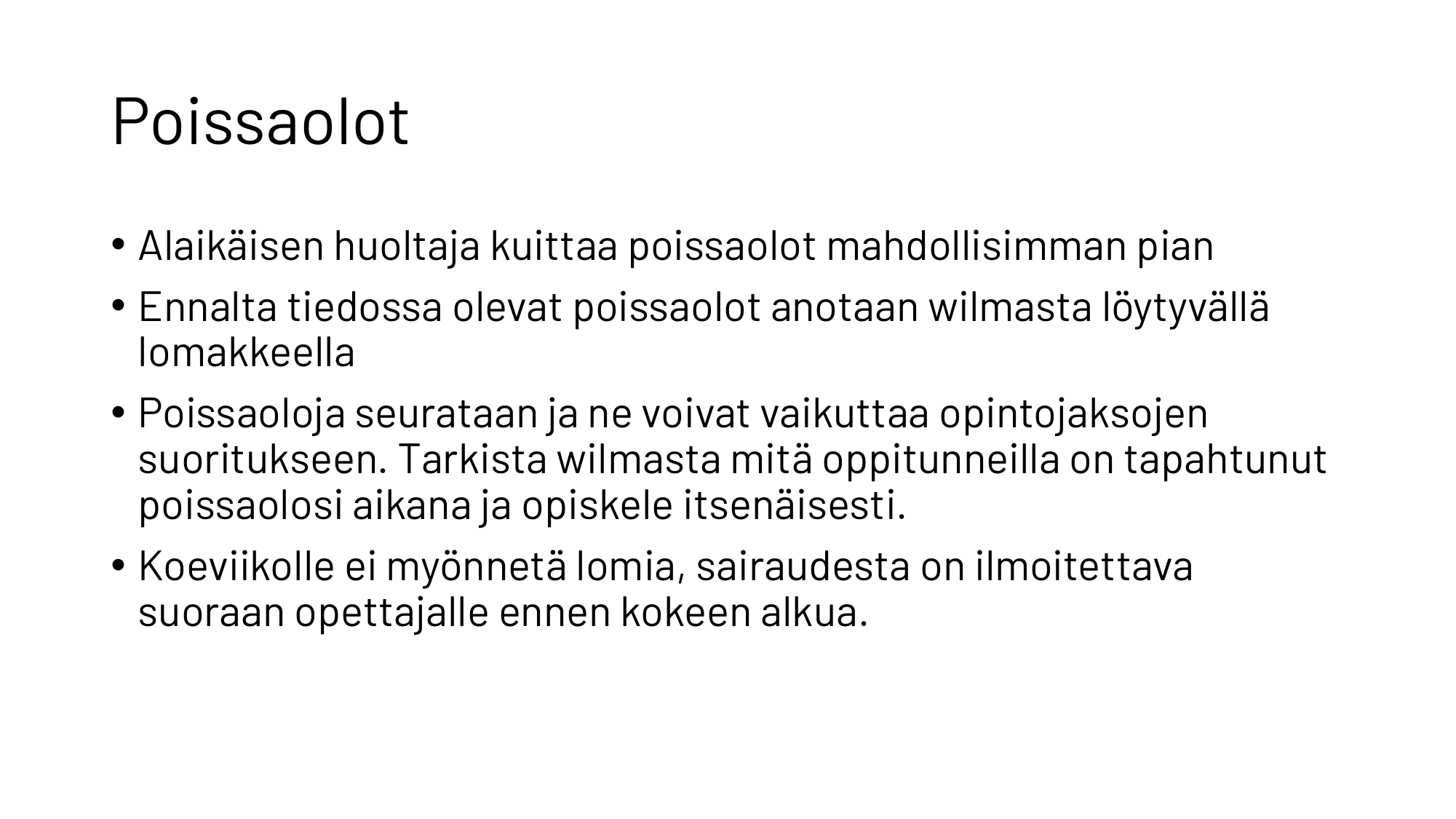

# Poissaolot
Alaikäisen huoltaja kuittaa poissaolot mahdollisimman pian
Ennalta tiedossa olevat poissaolot anotaan wilmasta löytyvällä lomakkeella
Poissaoloja seurataan ja ne voivat vaikuttaa opintojaksojen suoritukseen. Tarkista wilmasta mitä oppitunneilla on tapahtunut poissaolosi aikana ja opiskele itsenäisesti.
Koeviikolle ei myönnetä lomia, sairaudesta on ilmoitettava suoraan opettajalle ennen kokeen alkua.